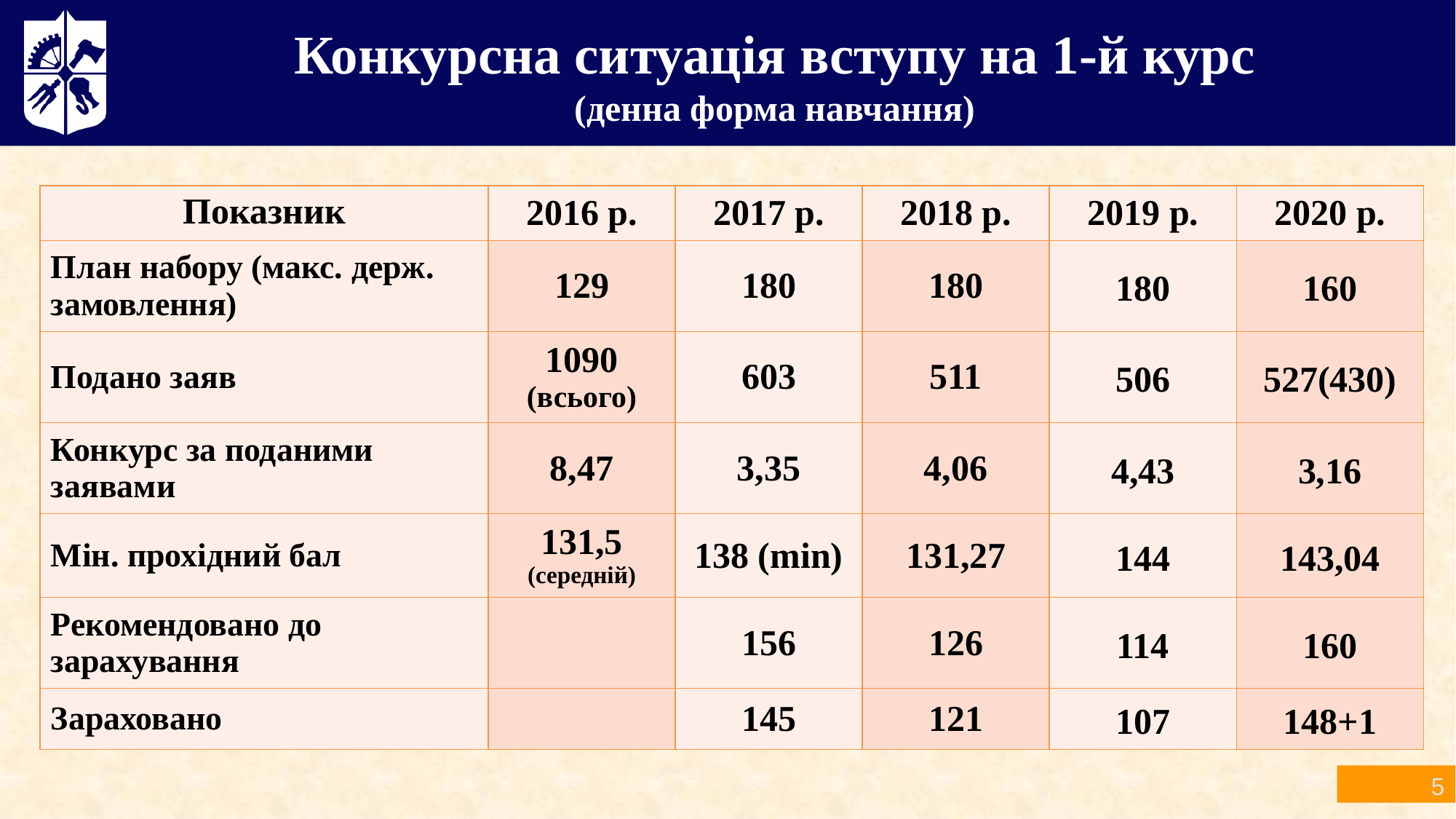

Конкурсна ситуація вступу на 1-й курс
(денна форма навчання)
| Показник | 2016 р. | 2017 р. | 2018 р. | 2019 р. | 2020 р. |
| --- | --- | --- | --- | --- | --- |
| План набору (макс. держ. замовлення) | 129 | 180 | 180 | 180 | 160 |
| Подано заяв | 1090 (всього) | 603 | 511 | 506 | 527(430) |
| Конкурс за поданими заявами | 8,47 | 3,35 | 4,06 | 4,43 | 3,16 |
| Мін. прохідний бал | 131,5 (середній) | 138 (min) | 131,27 | 144 | 143,04 |
| Рекомендовано до зарахування |  | 156 | 126 | 114 | 160 |
| Зараховано |  | 145 | 121 | 107 | 148+1 |
5